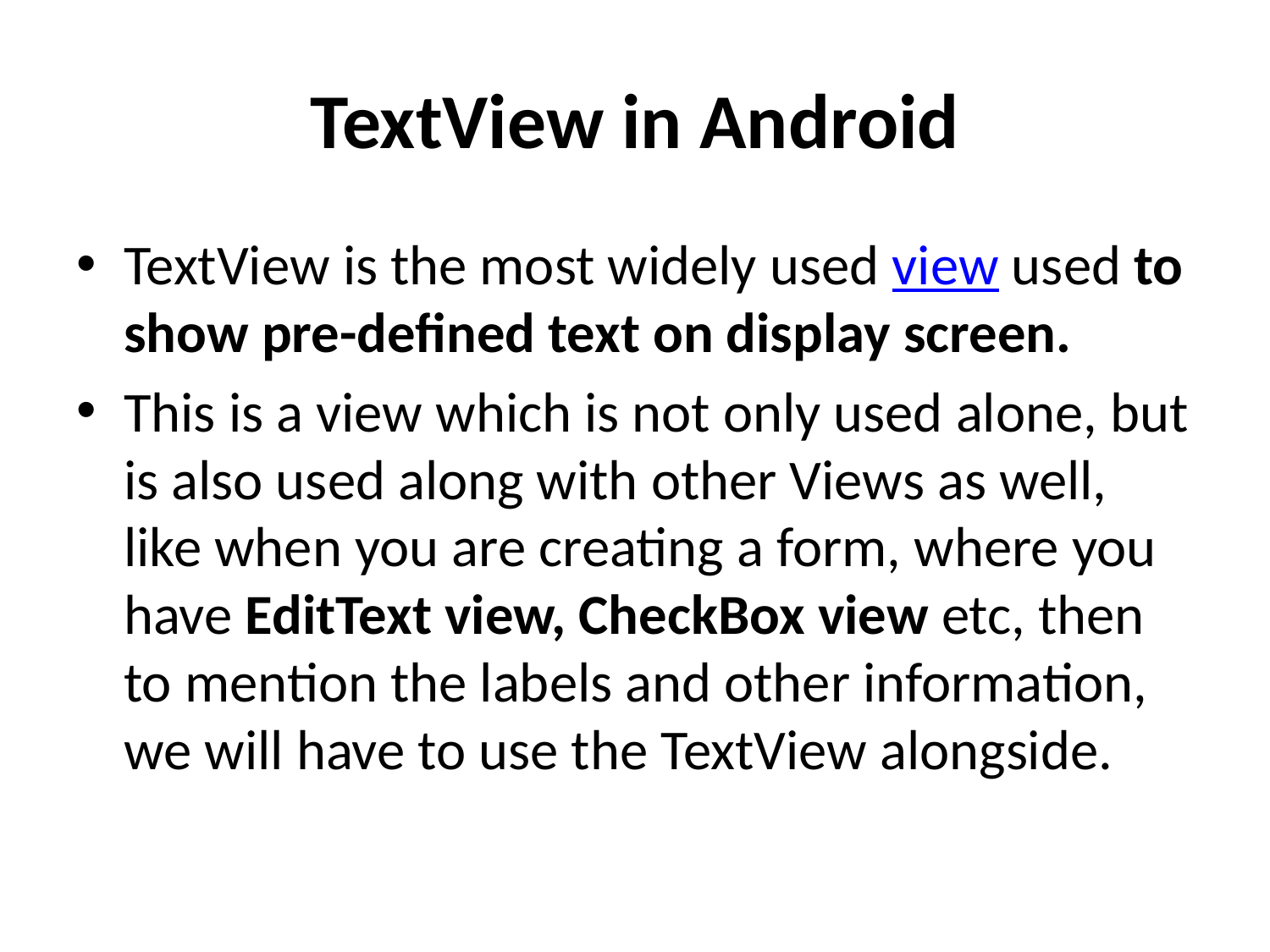

# TextView in Android
TextView is the most widely used view used to show pre-defined text on display screen.
This is a view which is not only used alone, but is also used along with other Views as well, like when you are creating a form, where you have EditText view, CheckBox view etc, then to mention the labels and other information, we will have to use the TextView alongside.